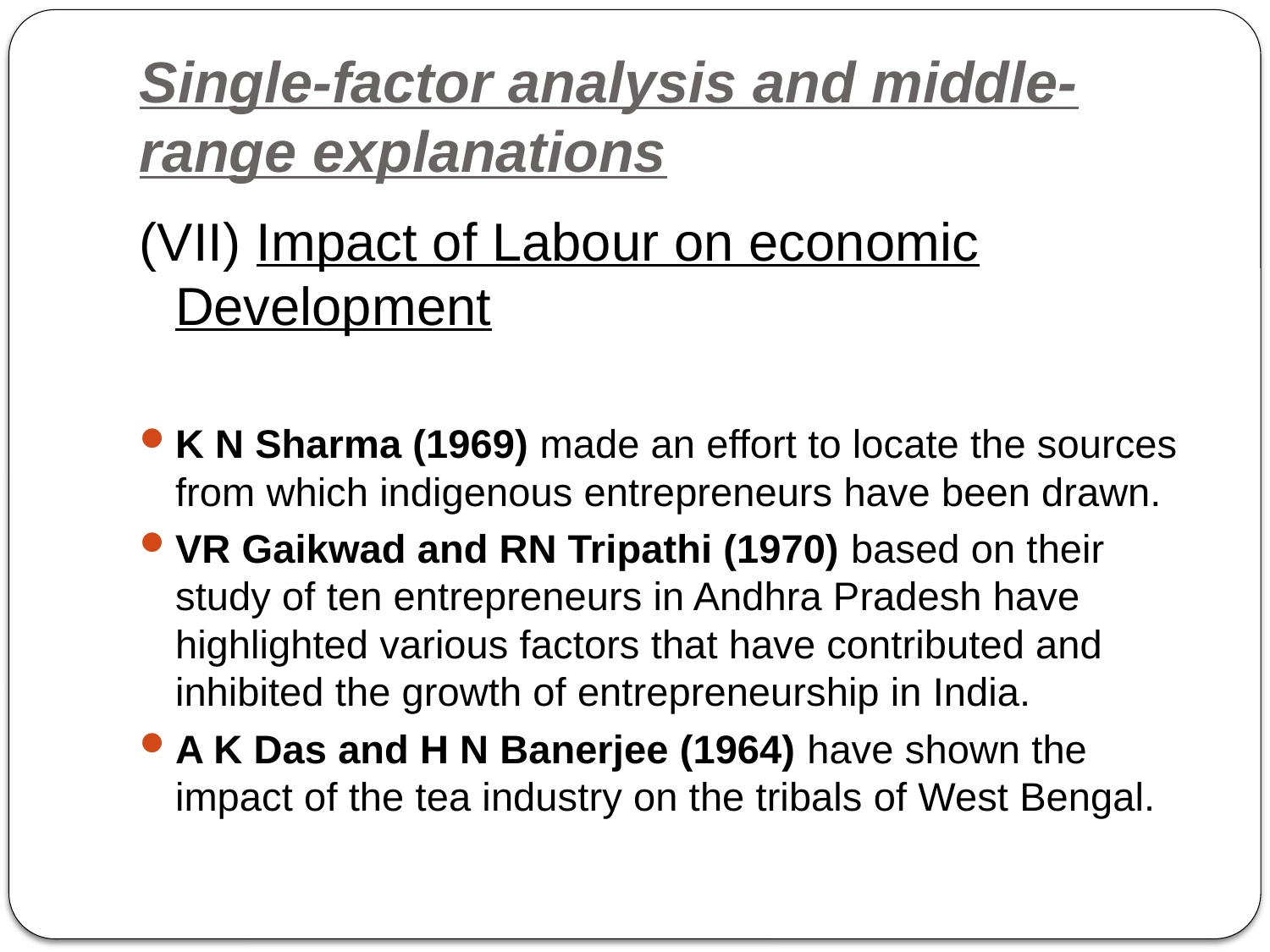

# Single-factor analysis and middle-range explanations
(VII) Impact of Labour on economic Development

K N Sharma (1969) made an effort to locate the sources from which indigenous entrepreneurs have been drawn.
VR Gaikwad and RN Tripathi (1970) based on their study of ten entrepreneurs in Andhra Pradesh have highlighted various factors that have contributed and inhibited the growth of entrepreneurship in India.
A K Das and H N Banerjee (1964) have shown the impact of the tea industry on the tribals of West Bengal.